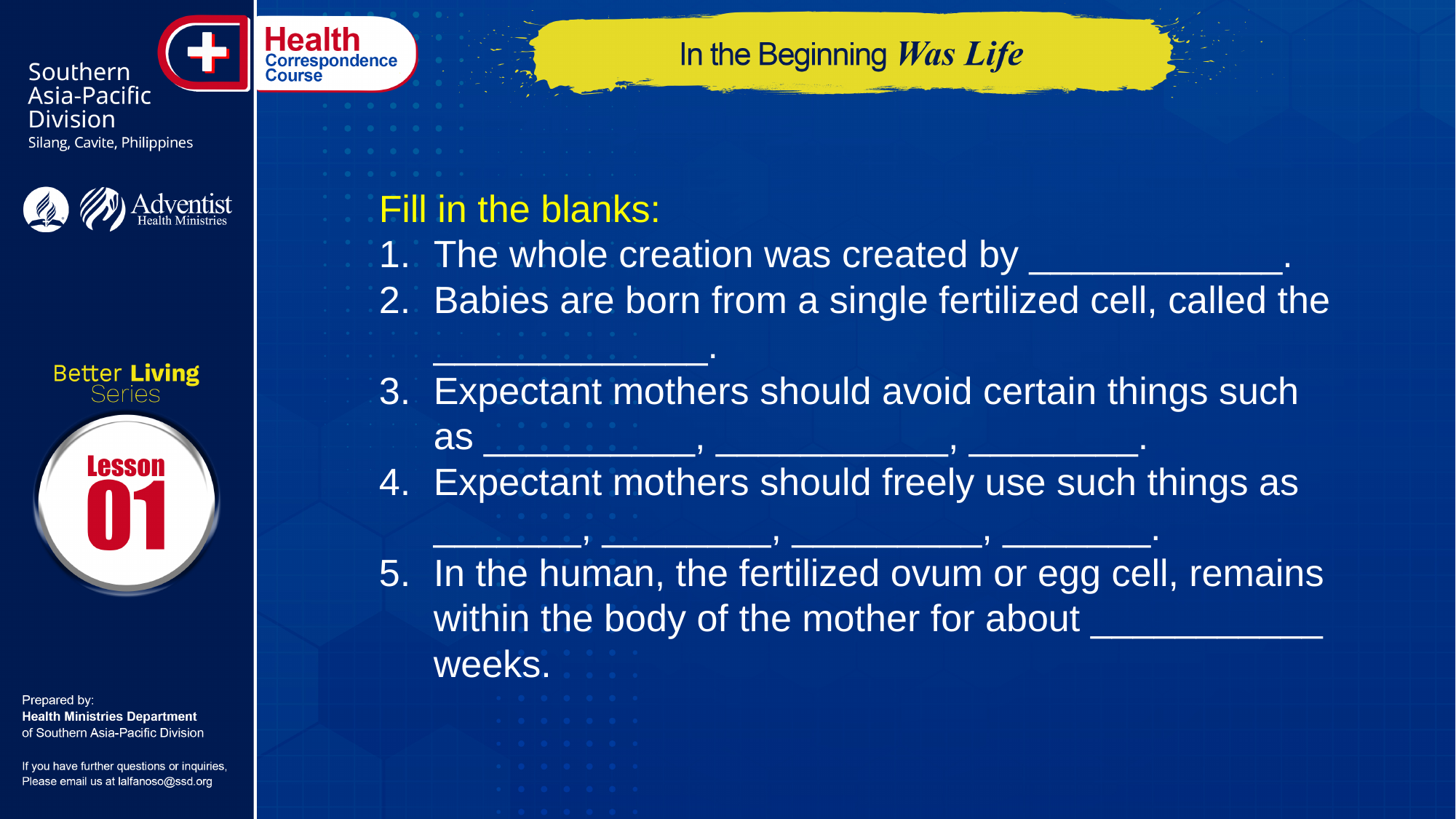

Fill in the blanks:
The whole creation was created by ____________.
Babies are born from a single fertilized cell, called the _____________.
Expectant mothers should avoid certain things such as __________, ___________, ________.
Expectant mothers should freely use such things as _______, ________, _________, _______.
In the human, the fertilized ovum or egg cell, remains within the body of the mother for about ___________ weeks.